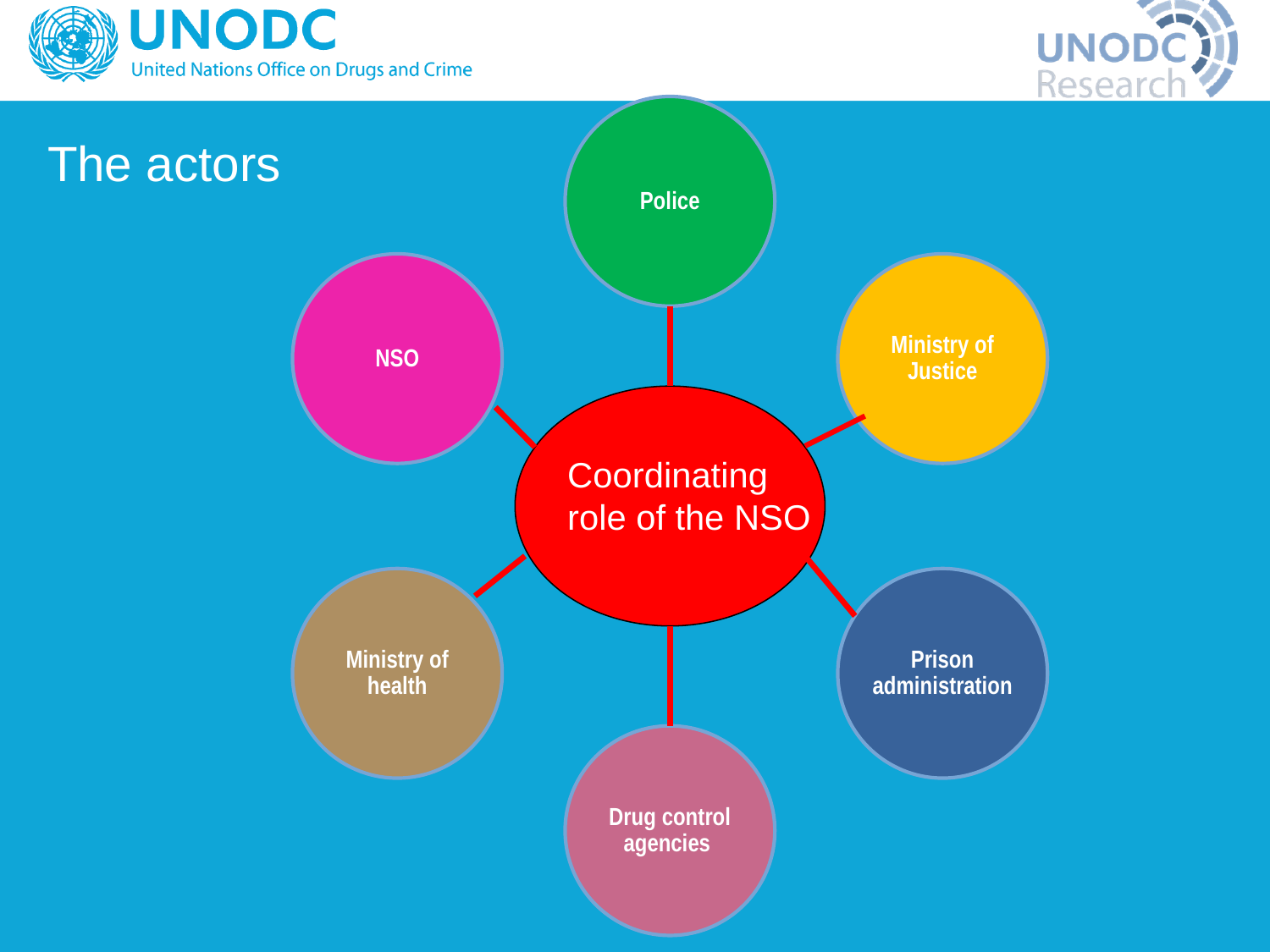

Police

Ministry of Justice

Prison administration

Drug control agencies

Ministry of health

NSO

The actors

Coordinating role of the NSO